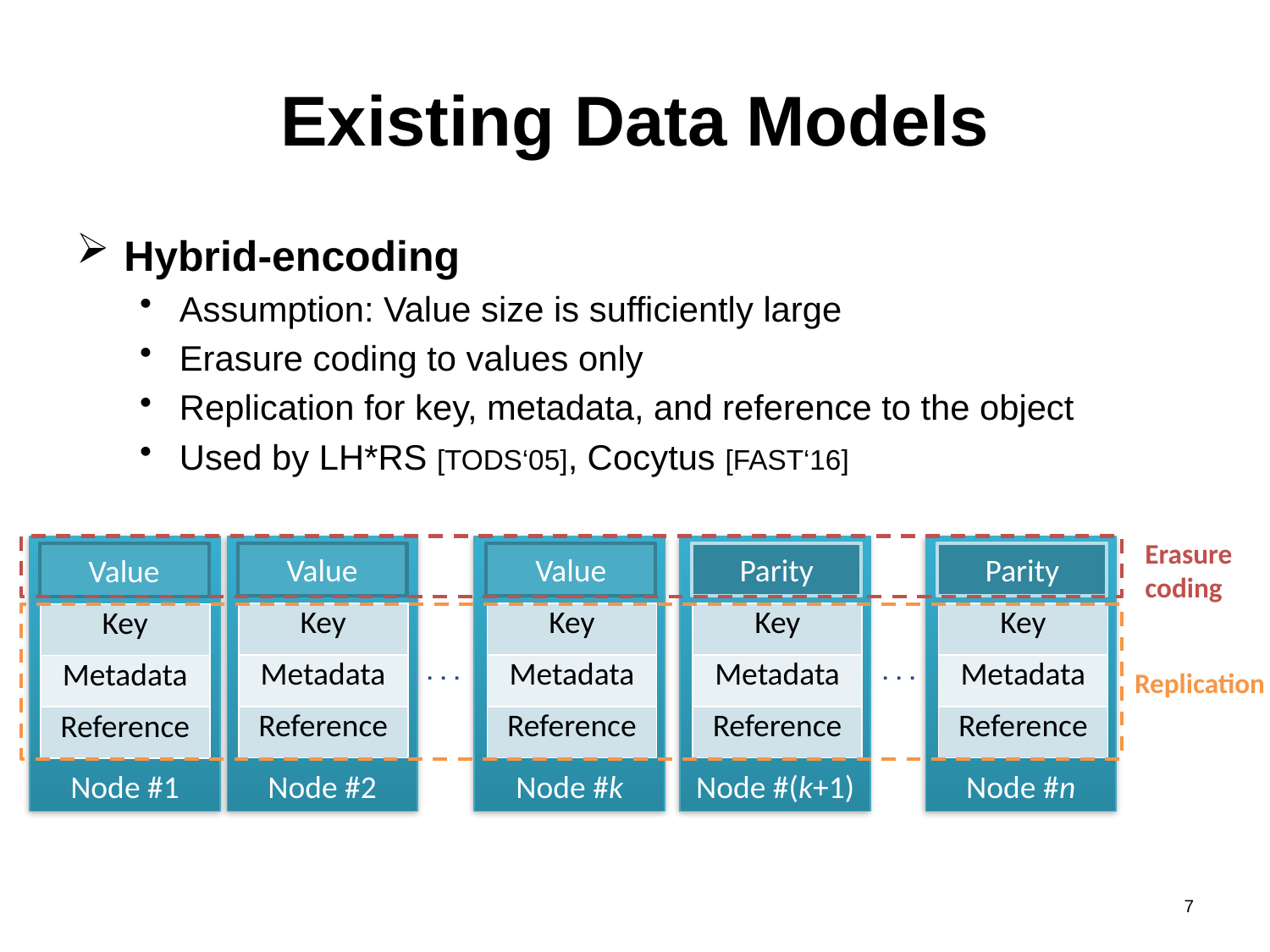

# Existing Data Models
Hybrid-encoding
Assumption: Value size is sufficiently large
Erasure coding to values only
Replication for key, metadata, and reference to the object
Used by LH*RS [TODS‘05], Cocytus [FAST‘16]
Erasure coding

Node #1
Node #2
Node #k
Node #(k+1)
Node #n
Value
Value
Parity
Parity
Value
| Key |
| --- |
| Metadata |
| Reference |
| Key |
| --- |
| Metadata |
| Reference |
| Key |
| --- |
| Metadata |
| Reference |
| Key |
| --- |
| Metadata |
| Reference |
| Key |
| --- |
| Metadata |
| Reference |

...
...
Replication
7